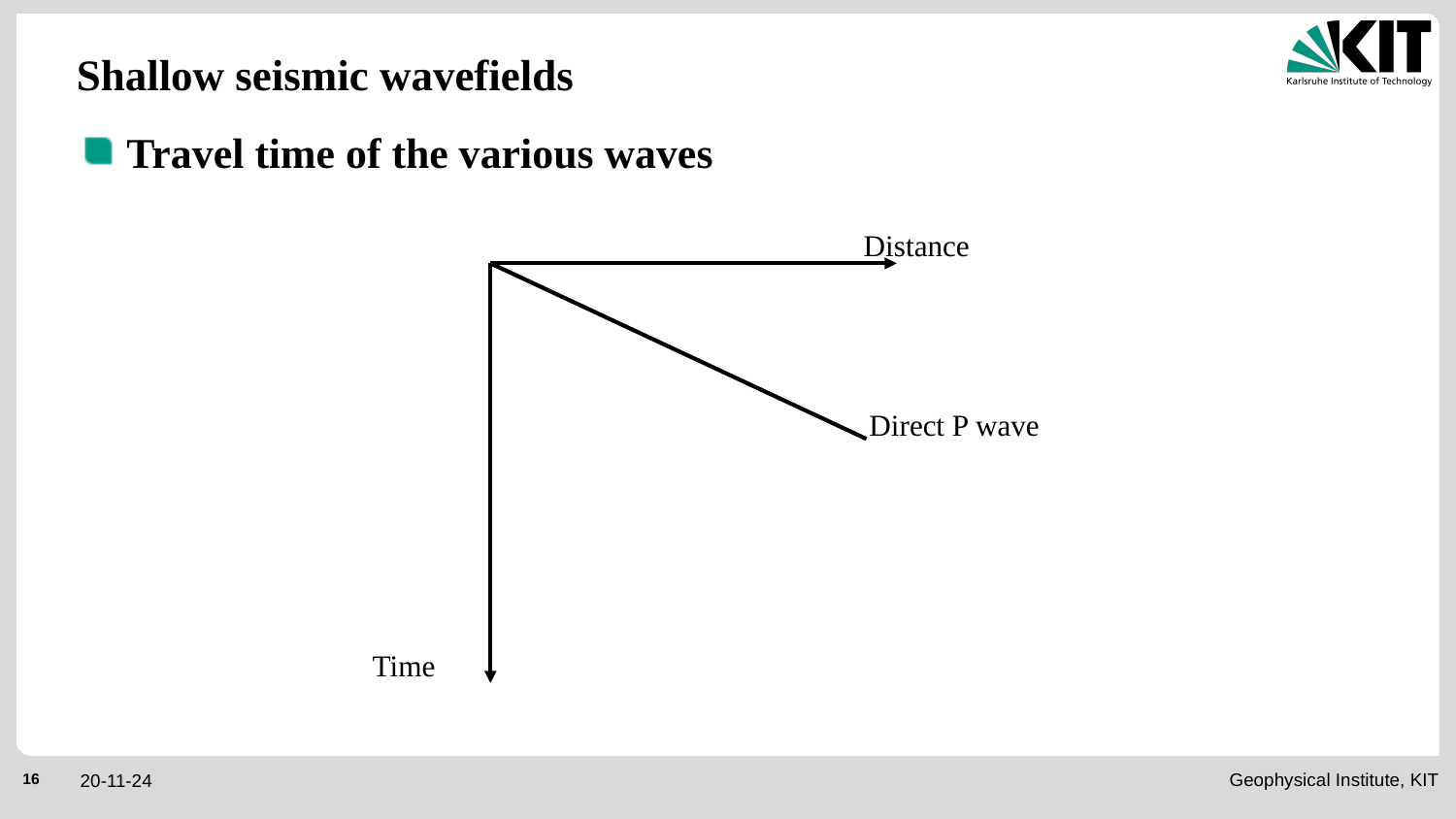

Shallow seismic wavefields
Travel time of the various waves

Distance
Direct P wave
Time